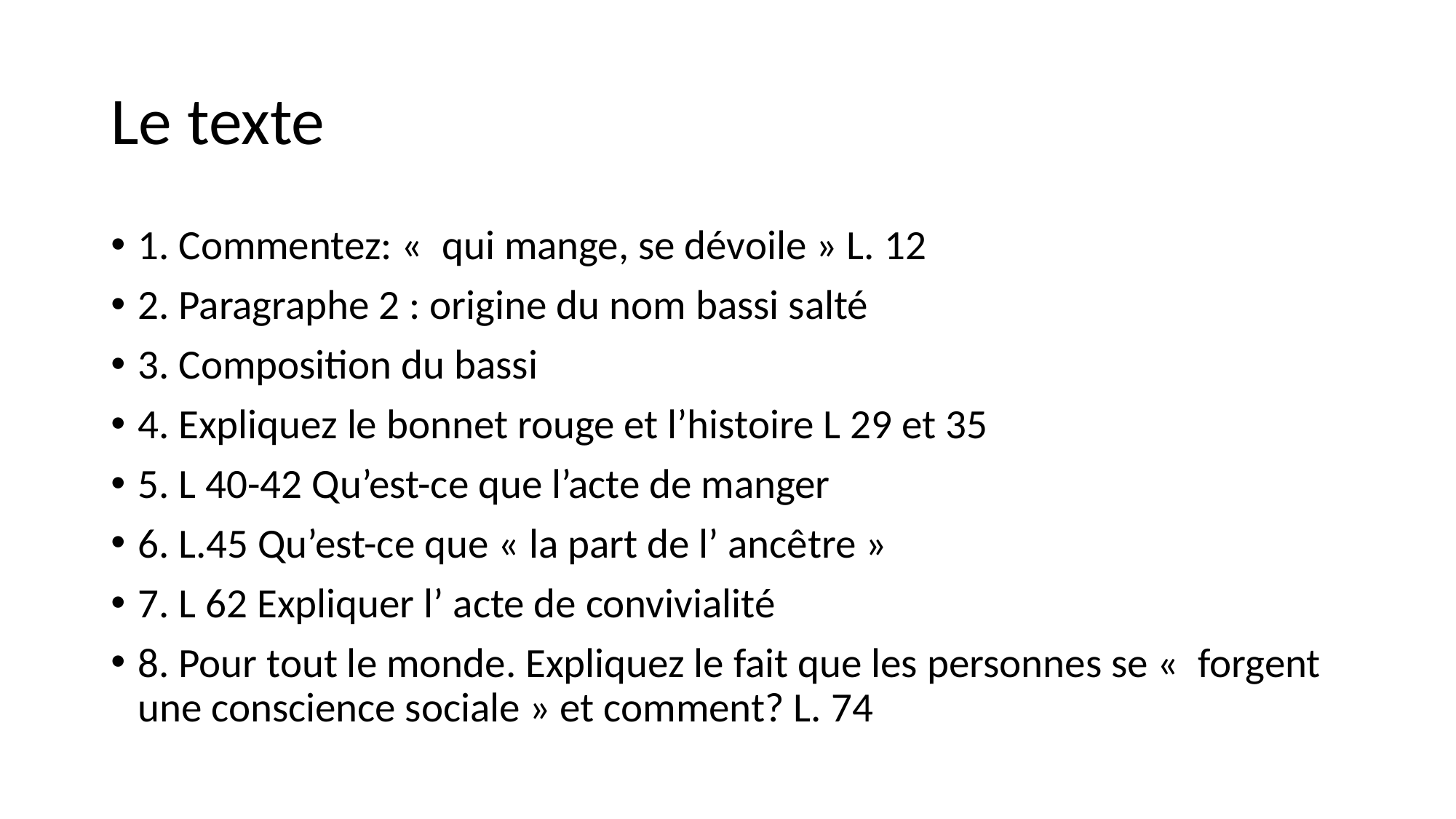

# Le texte
1. Commentez: «  qui mange, se dévoile » L. 12
2. Paragraphe 2 : origine du nom bassi salté
3. Composition du bassi
4. Expliquez le bonnet rouge et l’histoire L 29 et 35
5. L 40-42 Qu’est-ce que l’acte de manger
6. L.45 Qu’est-ce que « la part de l’ ancêtre »
7. L 62 Expliquer l’ acte de convivialité
8. Pour tout le monde. Expliquez le fait que les personnes se «  forgent une conscience sociale » et comment? L. 74